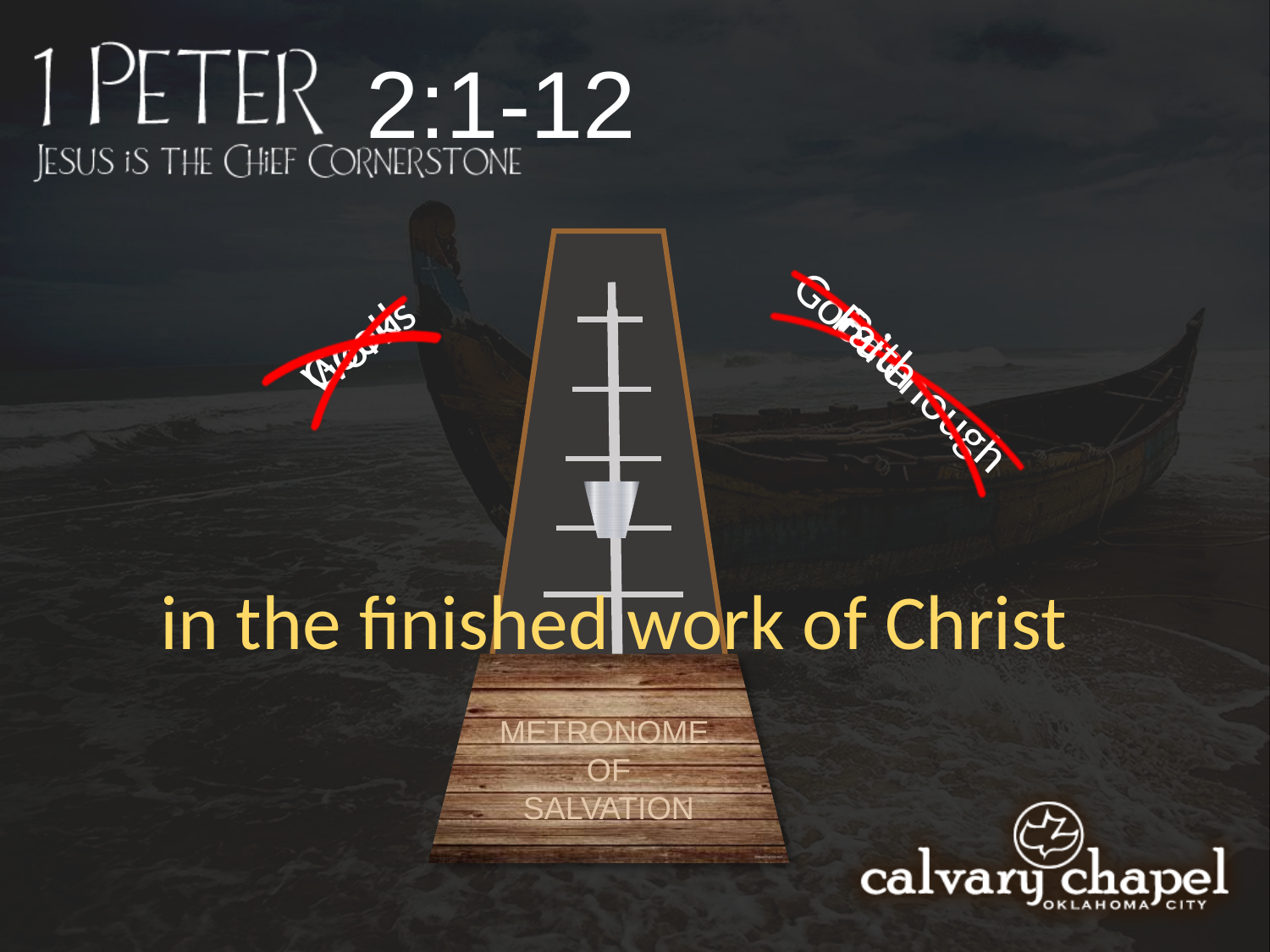

2:1-12

Bad
Works
Faith
Good

Good enough
in the finished work of Christ
METRONOME
OF
SALVATION